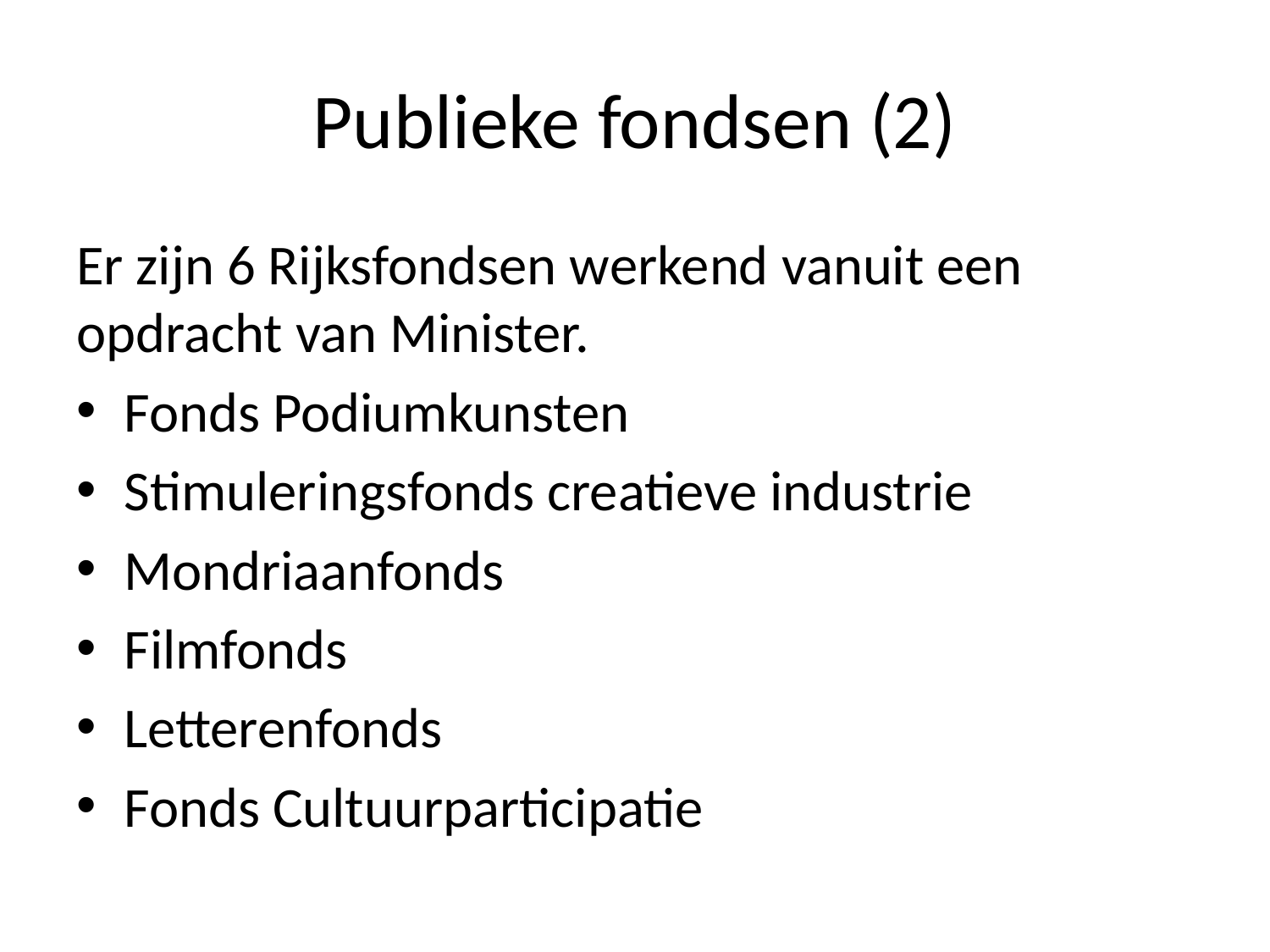

# Publieke fondsen (2)
Er zijn 6 Rijksfondsen werkend vanuit een opdracht van Minister.
Fonds Podiumkunsten
Stimuleringsfonds creatieve industrie
Mondriaanfonds
Filmfonds
Letterenfonds
Fonds Cultuurparticipatie